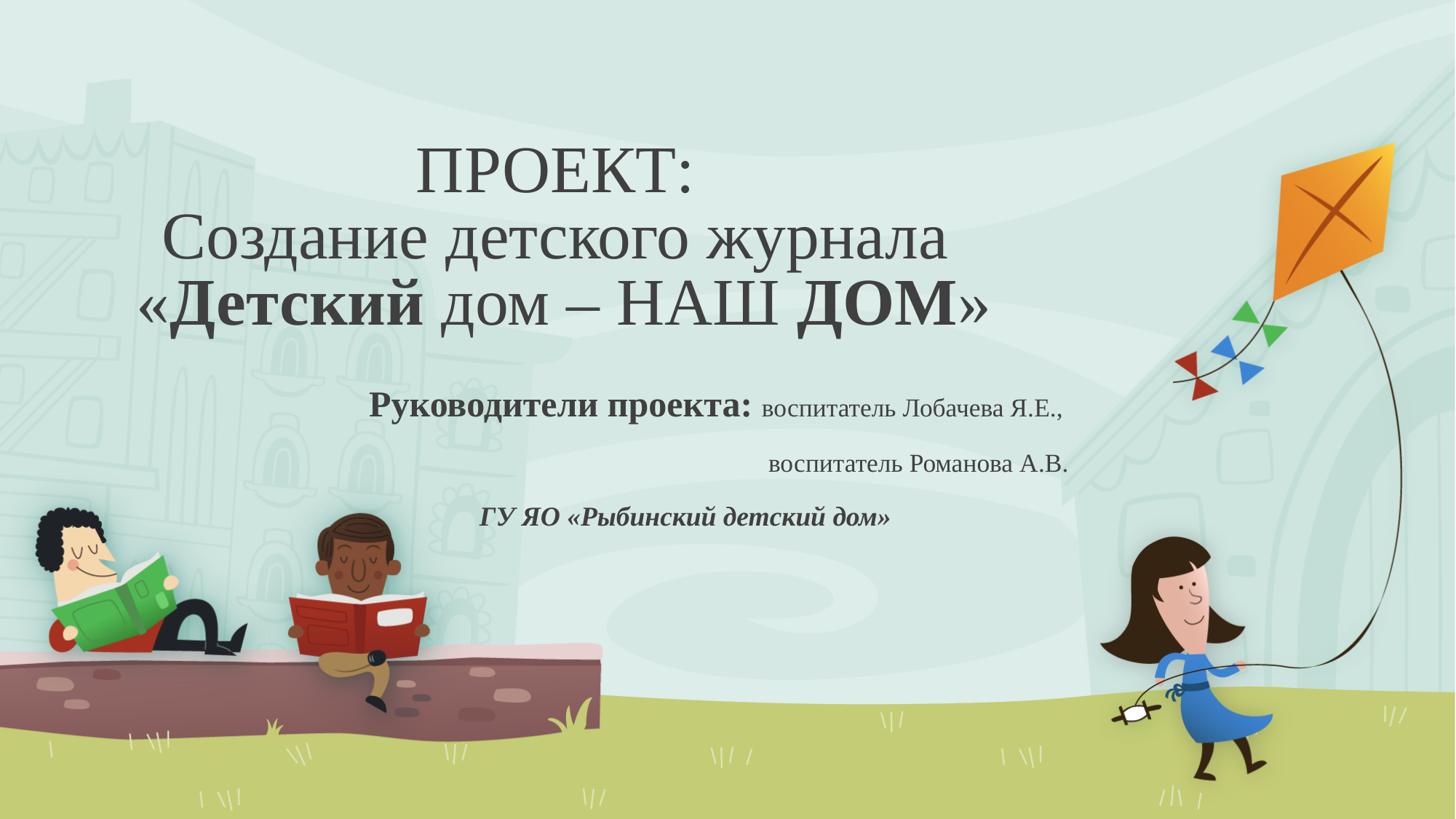

# ПРОЕКТ: Создание детского журнала  «Детский дом – НАШ ДОМ»
Руководители проекта: воспитатель Лобачева Я.Е.,
                                                             воспитатель Романова А.В.
                ГУ ЯО «Рыбинский детский дом»